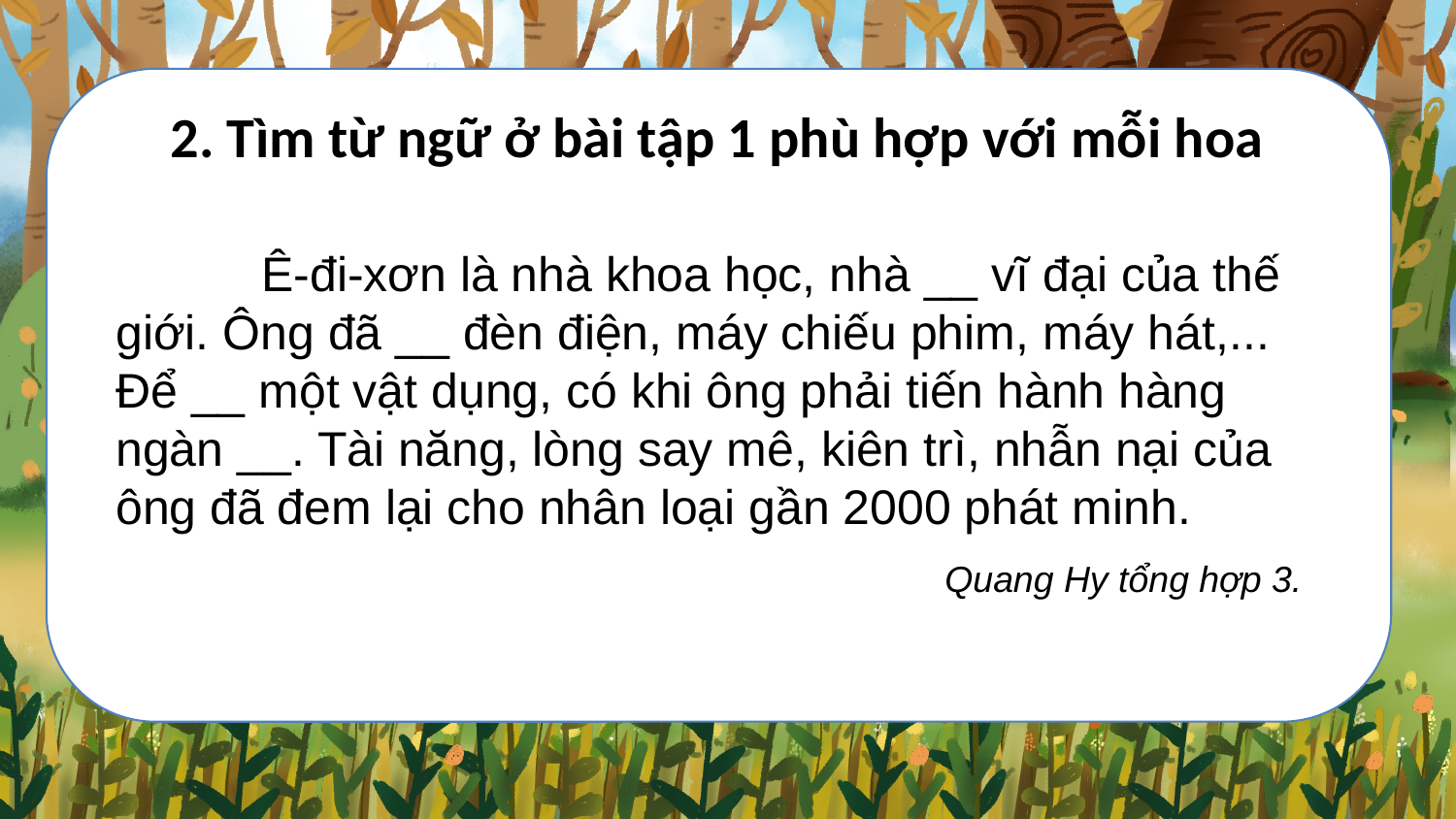

2. Tìm từ ngữ ở bài tập 1 phù hợp với mỗi hoa
	Ê-đi-xơn là nhà khoa học, nhà __ vĩ đại của thế giới. Ông đã __ đèn điện, máy chiếu phim, máy hát,... Để __ một vật dụng, có khi ông phải tiến hành hàng ngàn __. Tài năng, lòng say mê, kiên trì, nhẫn nại của ông đã đem lại cho nhân loại gần 2000 phát minh.
                                                             Quang Hy tổng hợp 3.